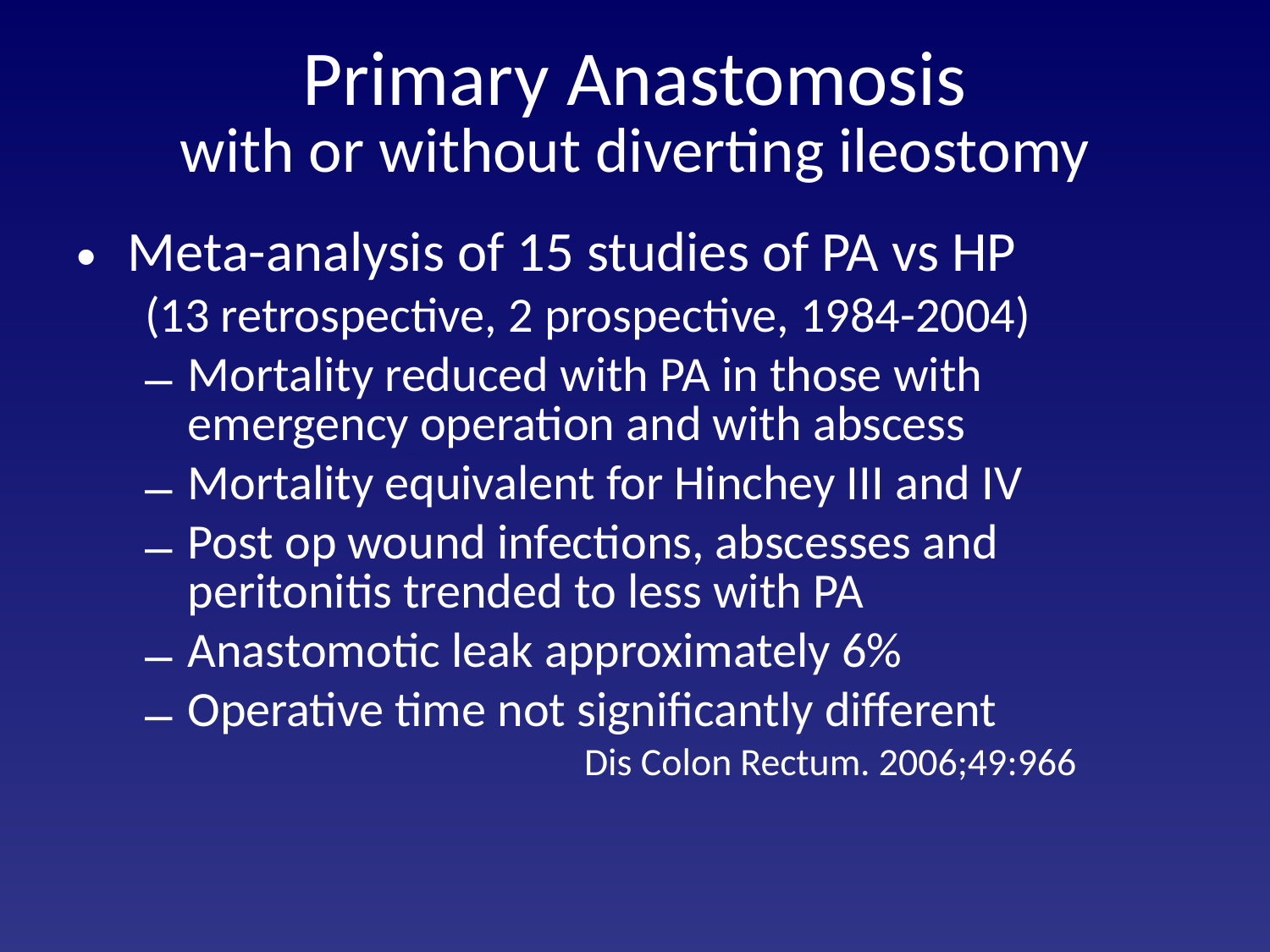

# Primary Anastomosis with or without diverting ileostomy
Meta-analysis of 15 studies of PA vs HP
(13 retrospective, 2 prospective, 1984-2004)
Mortality reduced with PA in those with emergency operation and with abscess
Mortality equivalent for Hinchey III and IV
Post op wound infections, abscesses and peritonitis trended to less with PA
Anastomotic leak approximately 6%
Operative time not significantly different
				Dis Colon Rectum. 2006;49:966